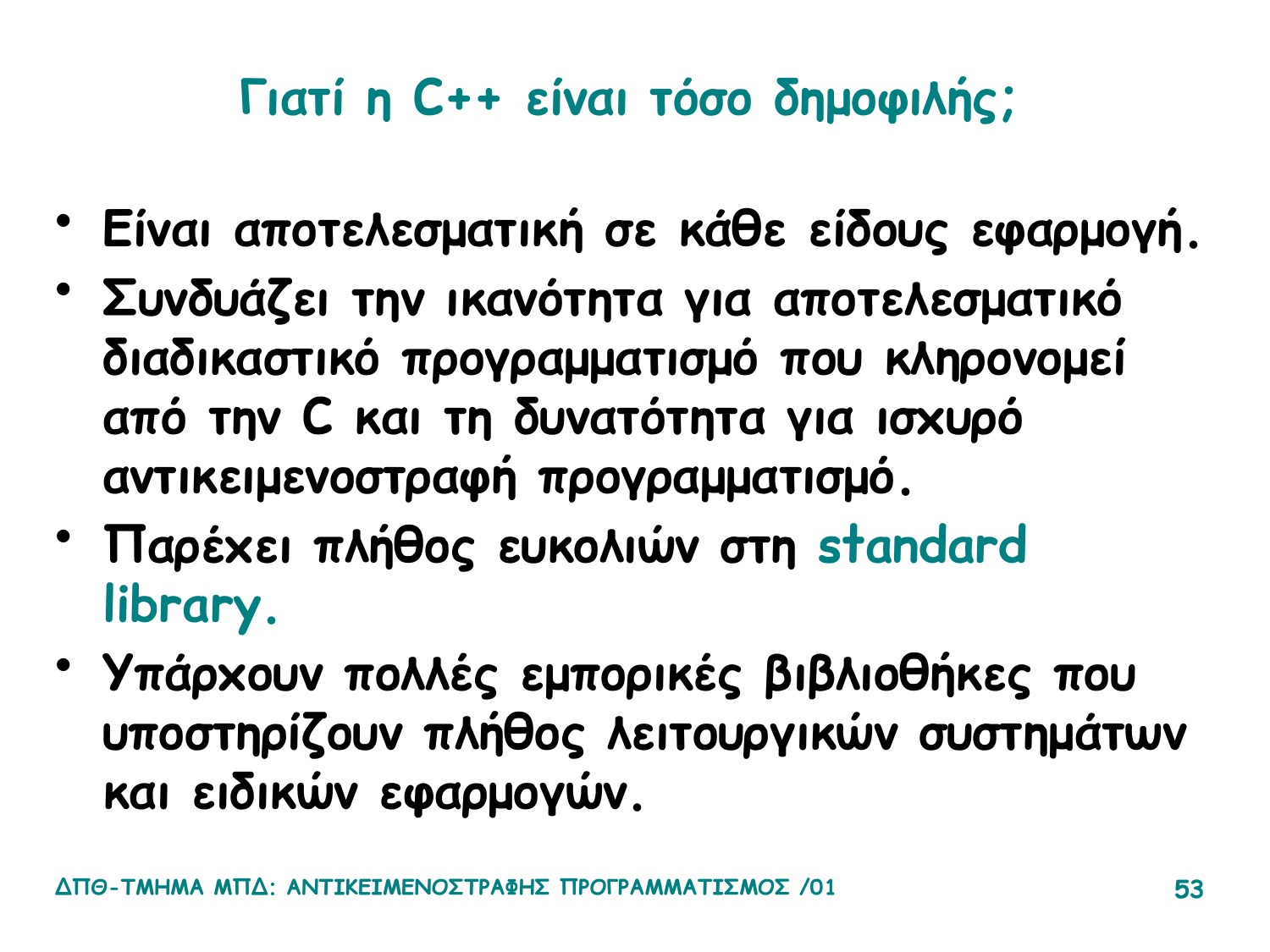

# Γιατί η C++ είναι τόσο δημοφιλής;
Είναι αποτελεσματική σε κάθε είδους εφαρμογή.
Συνδυάζει την ικανότητα για αποτελεσματικό διαδικαστικό προγραμματισμό που κληρονομεί από την C και τη δυνατότητα για ισχυρό αντικειμενοστραφή προγραμματισμό.
Παρέχει πλήθος ευκολιών στη standard library.
Υπάρχουν πολλές εμπορικές βιβλιοθήκες που υποστηρίζουν πλήθος λειτουργικών συστημάτων και ειδικών εφαρμογών.
ΔΠΘ-ΤΜΗΜΑ ΜΠΔ: ΑΝΤΙΚΕΙΜΕΝΟΣΤΡΑΦΗΣ ΠΡΟΓΡΑΜΜΑΤΙΣΜΟΣ /01
53